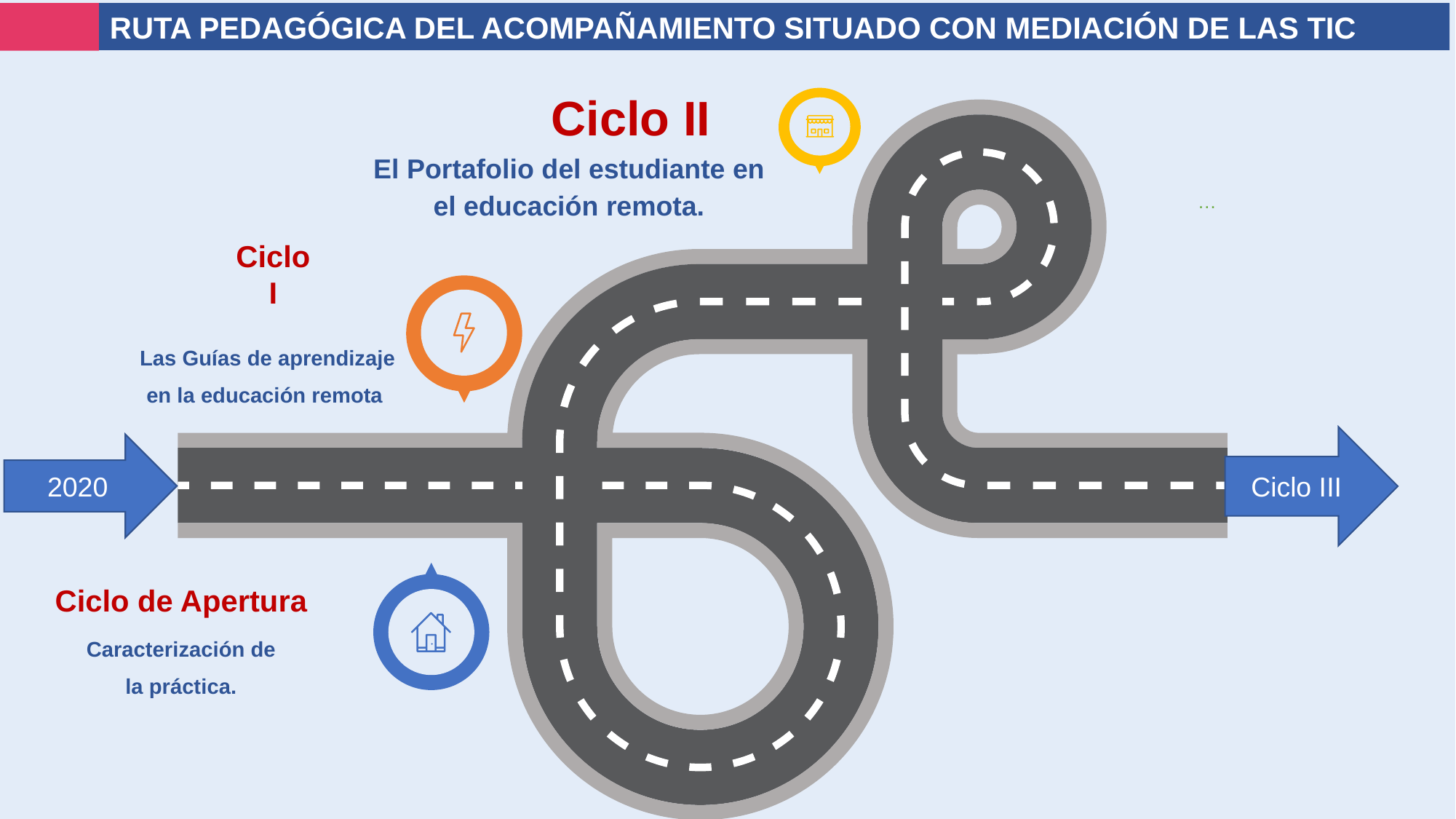

RUTA PEDAGÓGICA DEL ACOMPAÑAMIENTO SITUADO CON MEDIACIÓN DE LAS TIC
Ciclo II

El Portafolio del estudiante en el educación remota.
…
Ciclo I

Las Guías de aprendizaje en la educación remota
Ciclo III
2020

Ciclo de Apertura
Caracterización de la práctica.